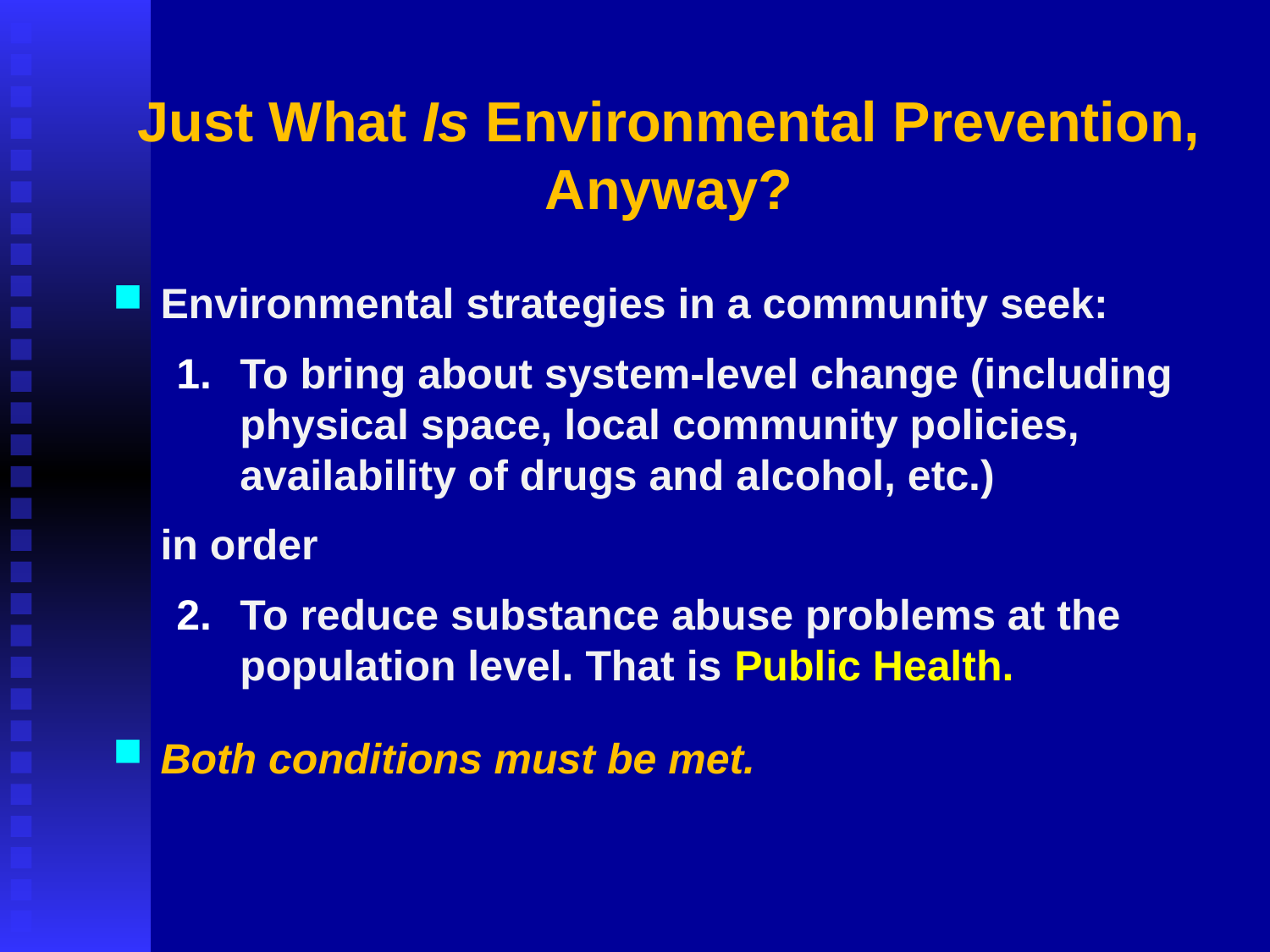

# Just What Is Environmental Prevention, Anyway?
Environmental strategies in a community seek:
To bring about system-level change (including  physical space, local community policies, availability of drugs and alcohol, etc.)
	in order
To reduce substance abuse problems at the population level. That is Public Health.
Both conditions must be met.